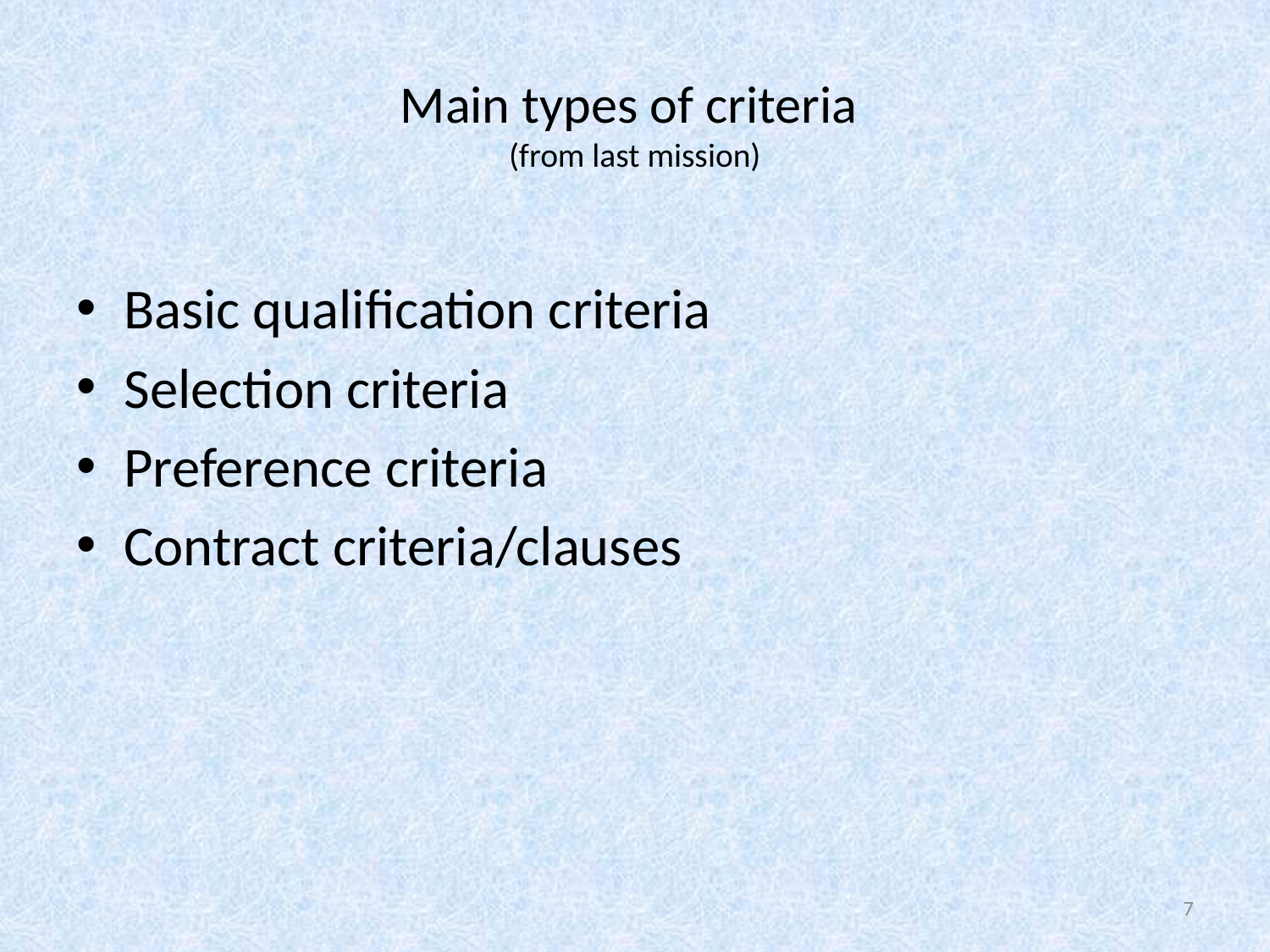

# Main types of criteria (from last mission)
Basic qualification criteria
Selection criteria
Preference criteria
Contract criteria/clauses
7